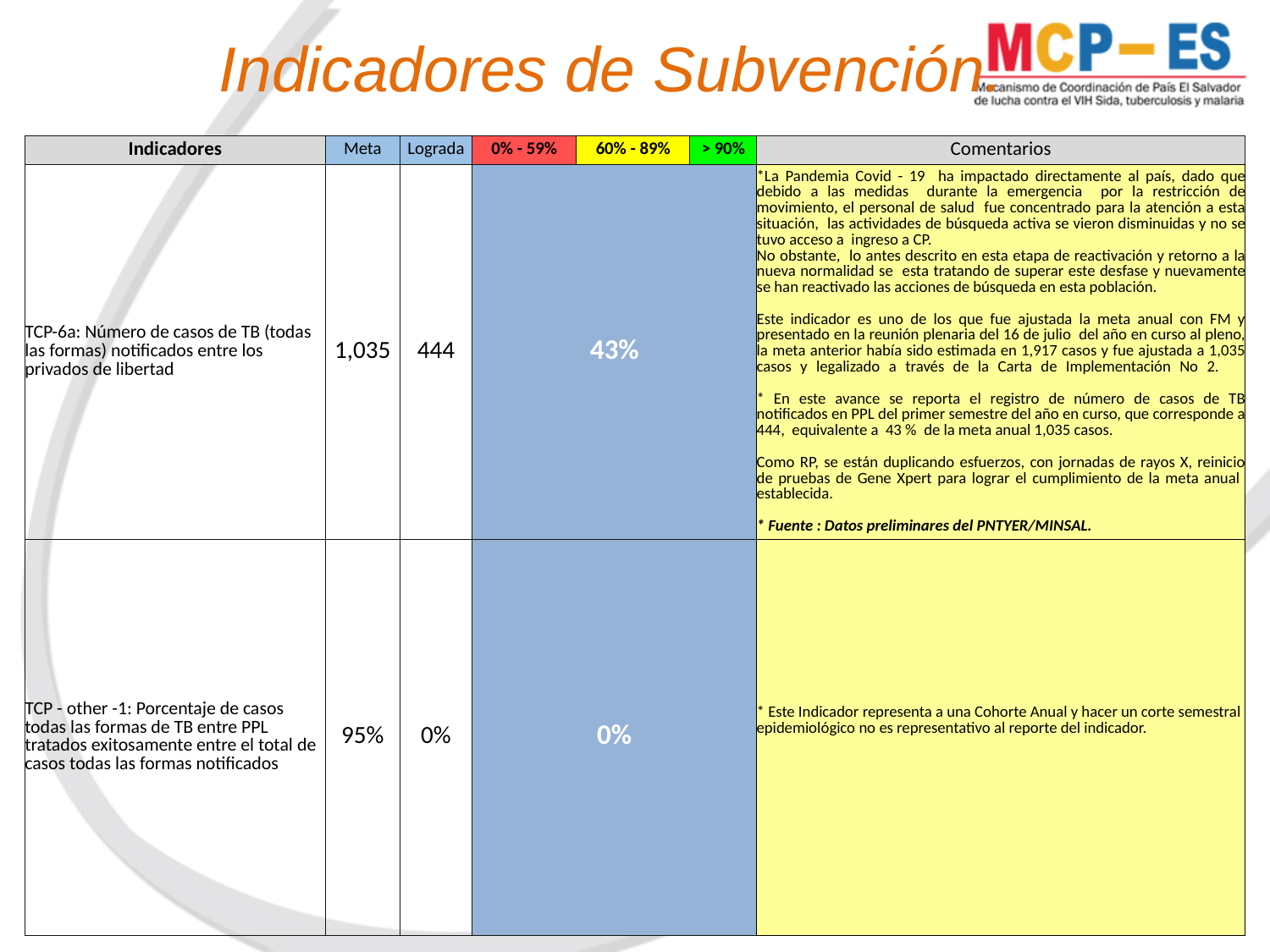

# Indicadores de Subvención.
| Indicadores | Meta | Lograda | 0% - 59% | 60% - 89% | > 90% | Comentarios |
| --- | --- | --- | --- | --- | --- | --- |
| TCP-6a: Número de casos de TB (todas las formas) notificados entre los privados de libertad | 1,035 | 444 | 43% |  |  | \*La Pandemia Covid - 19 ha impactado directamente al país, dado que debido a las medidas durante la emergencia por la restricción de movimiento, el personal de salud fue concentrado para la atención a esta situación, las actividades de búsqueda activa se vieron disminuidas y no se tuvo acceso a ingreso a CP. No obstante, lo antes descrito en esta etapa de reactivación y retorno a la nueva normalidad se esta tratando de superar este desfase y nuevamente se han reactivado las acciones de búsqueda en esta población. Este indicador es uno de los que fue ajustada la meta anual con FM y presentado en la reunión plenaria del 16 de julio del año en curso al pleno, la meta anterior había sido estimada en 1,917 casos y fue ajustada a 1,035 casos y legalizado a través de la Carta de Implementación No 2. \* En este avance se reporta el registro de número de casos de TB notificados en PPL del primer semestre del año en curso, que corresponde a 444, equivalente a 43 % de la meta anual 1,035 casos. Como RP, se están duplicando esfuerzos, con jornadas de rayos X, reinicio de pruebas de Gene Xpert para lograr el cumplimiento de la meta anual establecida. \* Fuente : Datos preliminares del PNTYER/MINSAL. |
| TCP - other -1: Porcentaje de casos todas las formas de TB entre PPL tratados exitosamente entre el total de casos todas las formas notificados | 95% | 0% | 0% |  |  | \* Este Indicador representa a una Cohorte Anual y hacer un corte semestral epidemiológico no es representativo al reporte del indicador. |